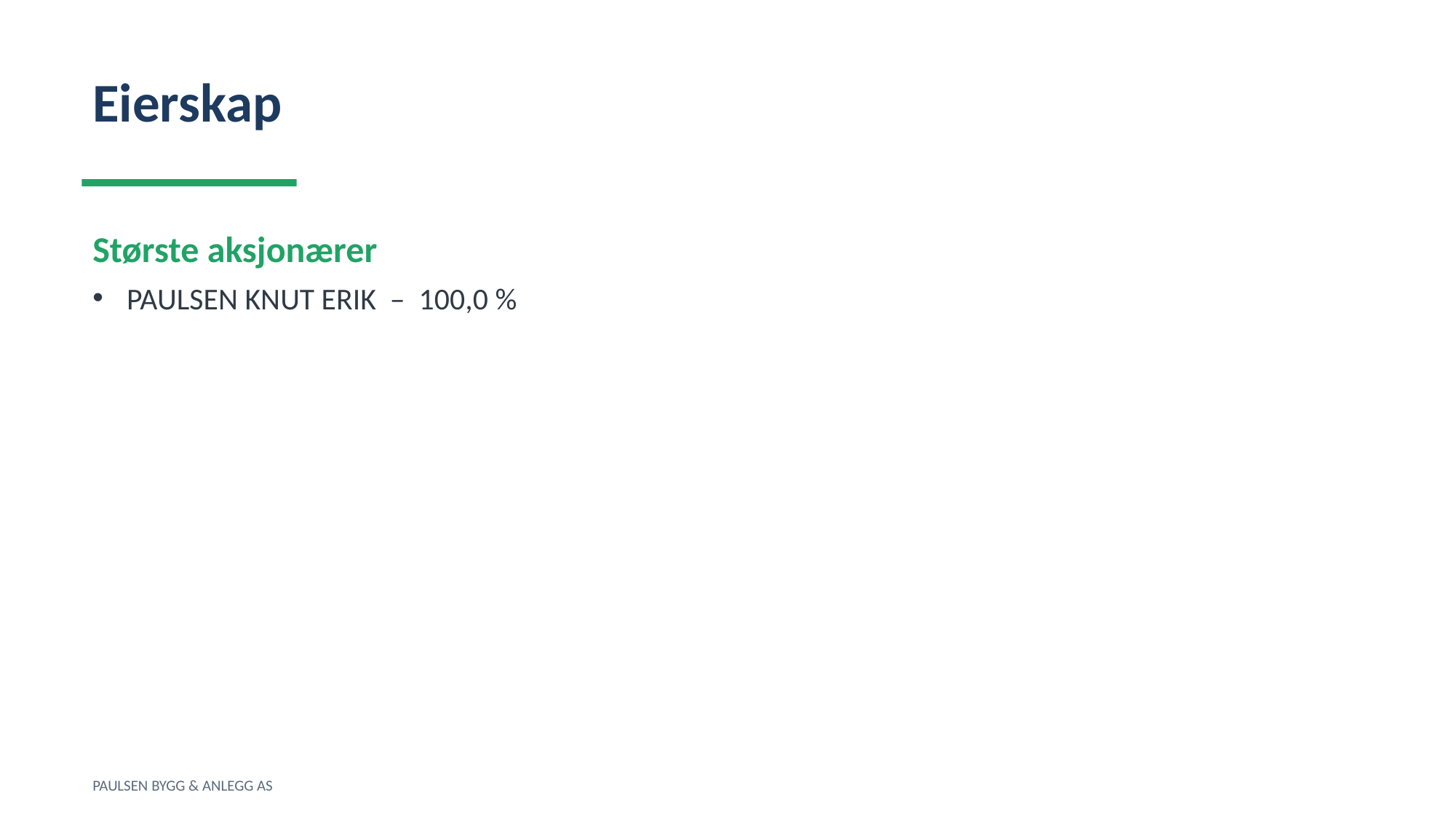

Eierskap

Største aksjonærer
PAULSEN KNUT ERIK  –  100,0 %
PAULSEN BYGG & ANLEGG AS